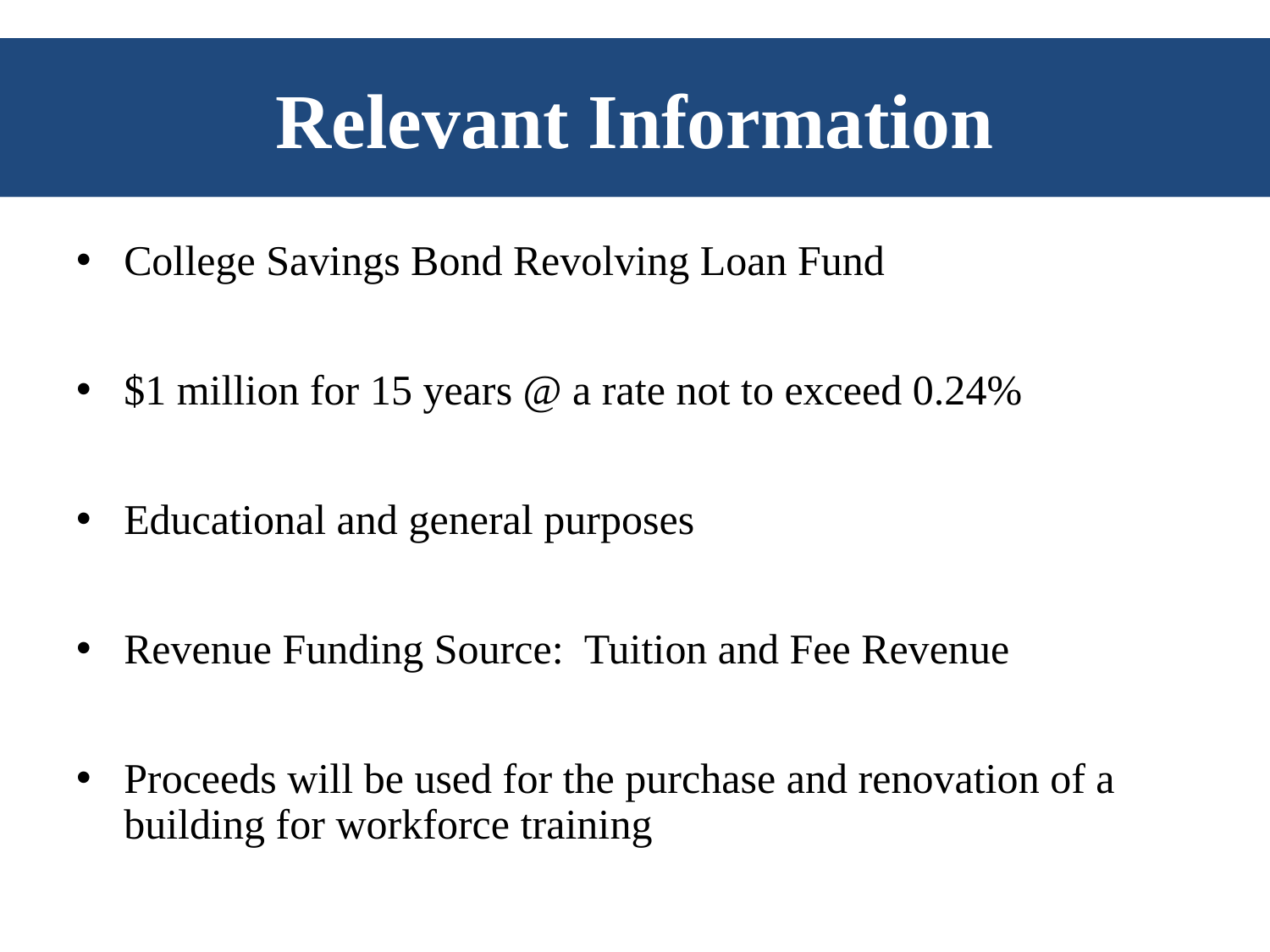

# Relevant Information
College Savings Bond Revolving Loan Fund

$1 million for 15 years @ a rate not to exceed 0.24%

Educational and general purposes

Revenue Funding Source:  Tuition and Fee Revenue

Proceeds will be used for the purchase and renovation of a building for workforce training